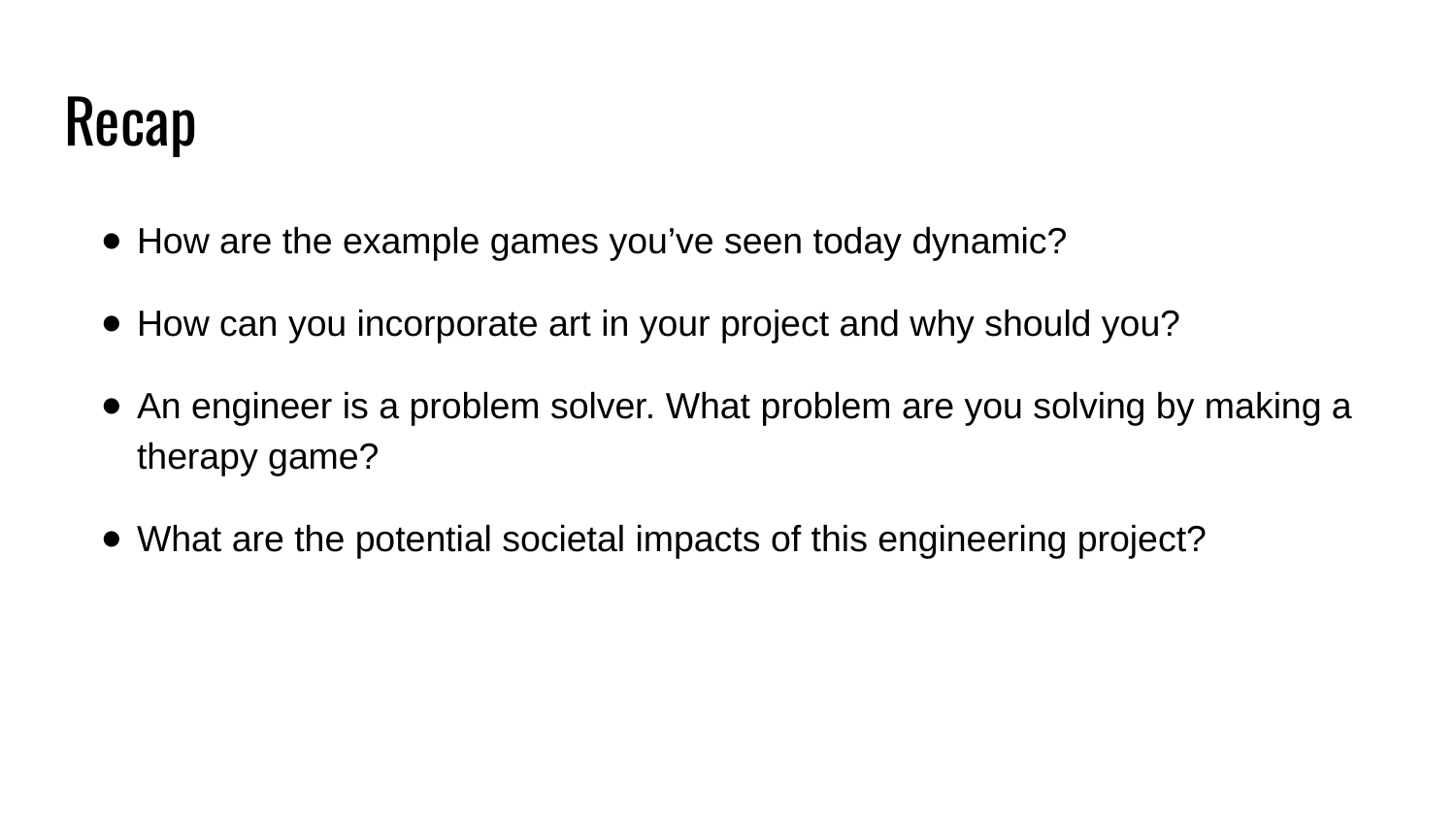

# Recap
How are the example games you’ve seen today dynamic?
How can you incorporate art in your project and why should you?
An engineer is a problem solver. What problem are you solving by making a therapy game?
What are the potential societal impacts of this engineering project?